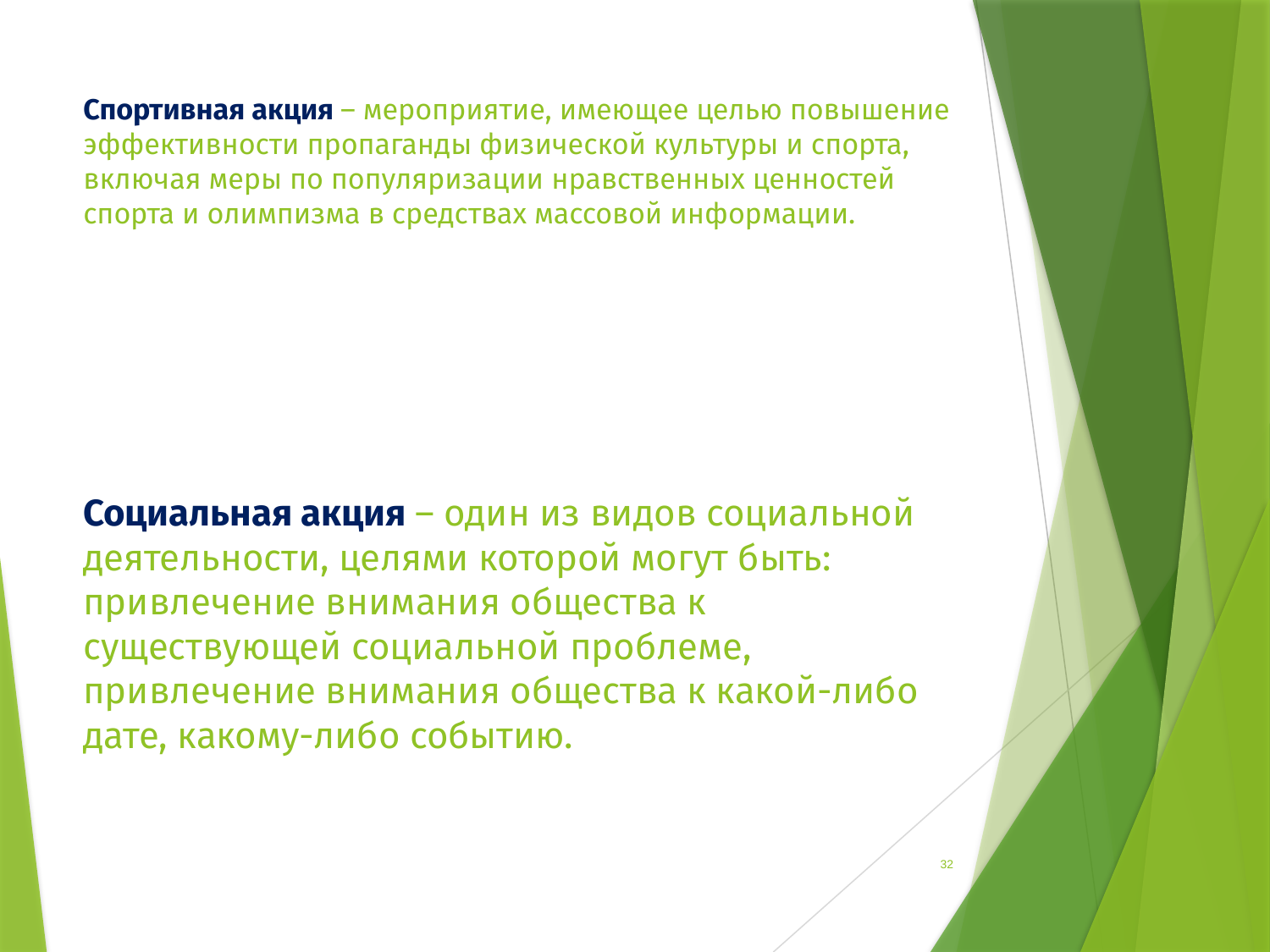

# Спортивная акция – мероприятие, имеющее целью повышение эффективности пропаганды физической культуры и спорта, включая меры по популяризации нравственных ценностей спорта и олимпизма в средствах массовой информации.
Социальная акция – один из видов социальной деятельности, целями которой могут быть: привлечение внимания общества к существующей социальной проблеме, привлечение внимания общества к какой-либо дате, какому-либо событию.
32